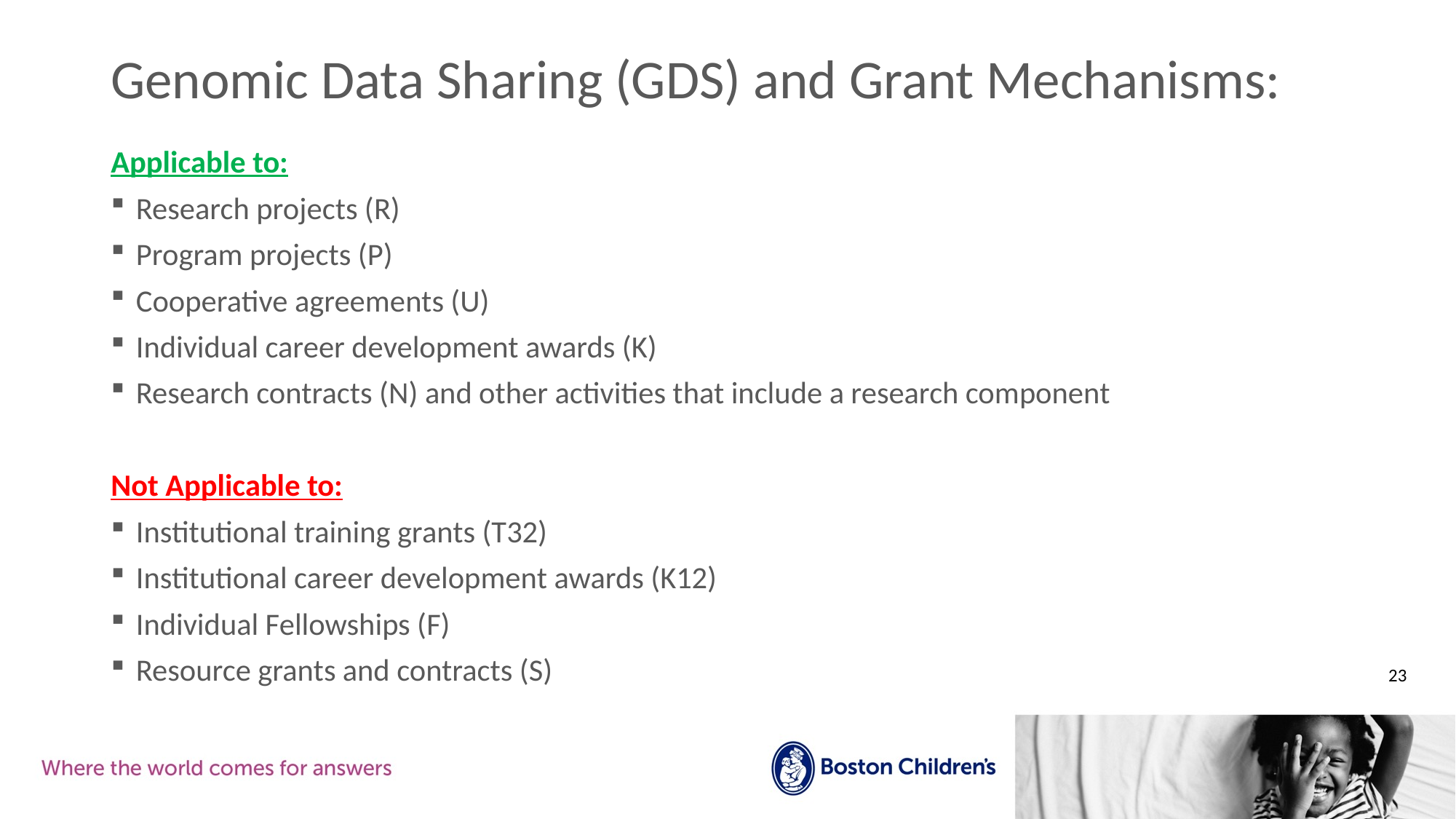

# Genomic Data Sharing (GDS) and Grant Mechanisms:

Applicable to:
Research projects (R)
Program projects (P)
Cooperative agreements (U)
Individual career development awards (K)
Research contracts (N) and other activities that include a research component

Not Applicable to:
Institutional training grants (T32)
Institutional career development awards (K12)
Individual Fellowships (F)
Resource grants and contracts (S)